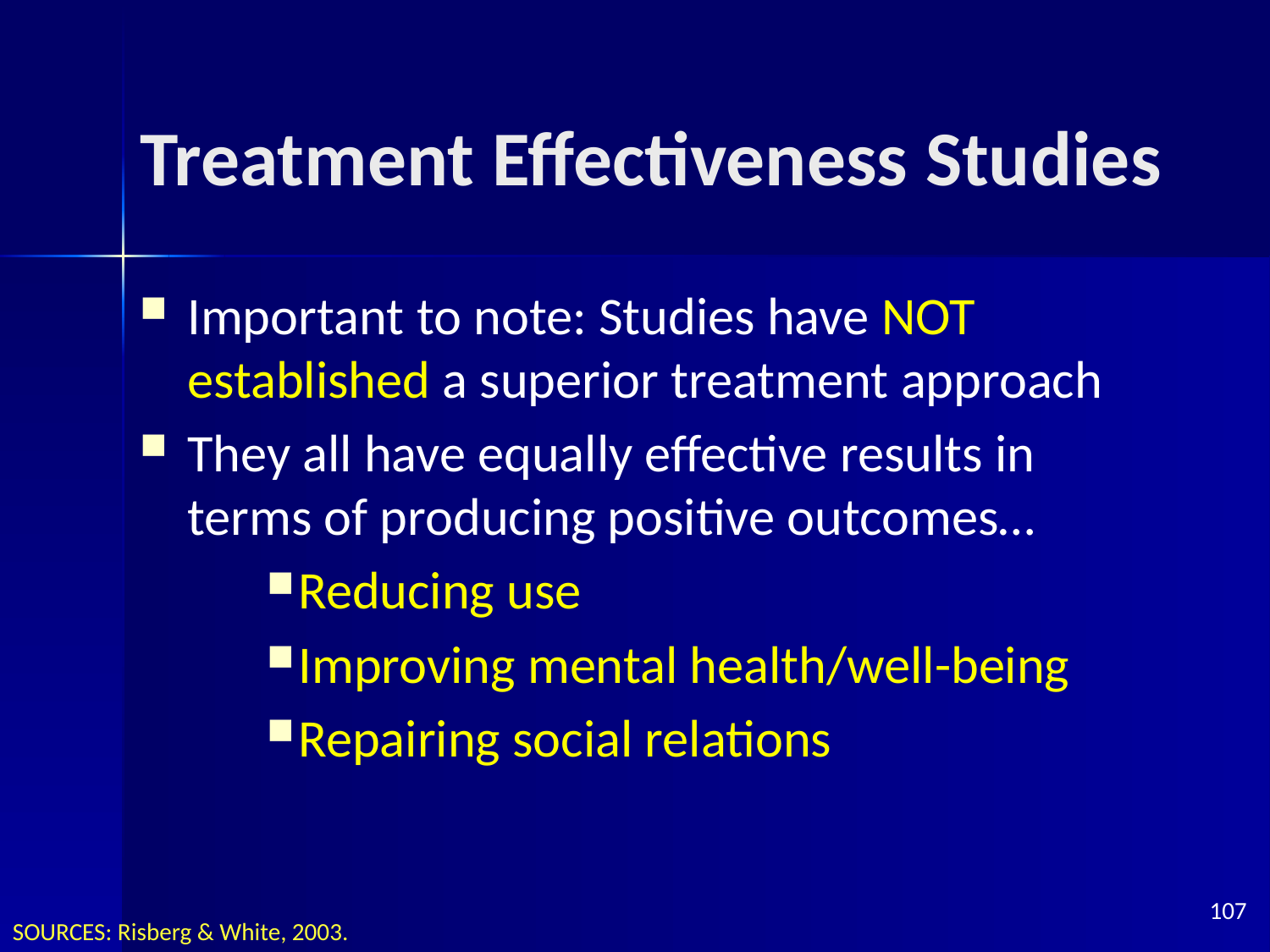

# Treatment Effectiveness Studies
Important to note: Studies have NOT established a superior treatment approach
They all have equally effective results in terms of producing positive outcomes…
Reducing use
Improving mental health/well-being
Repairing social relations
107
SOURCES: Risberg & White, 2003.